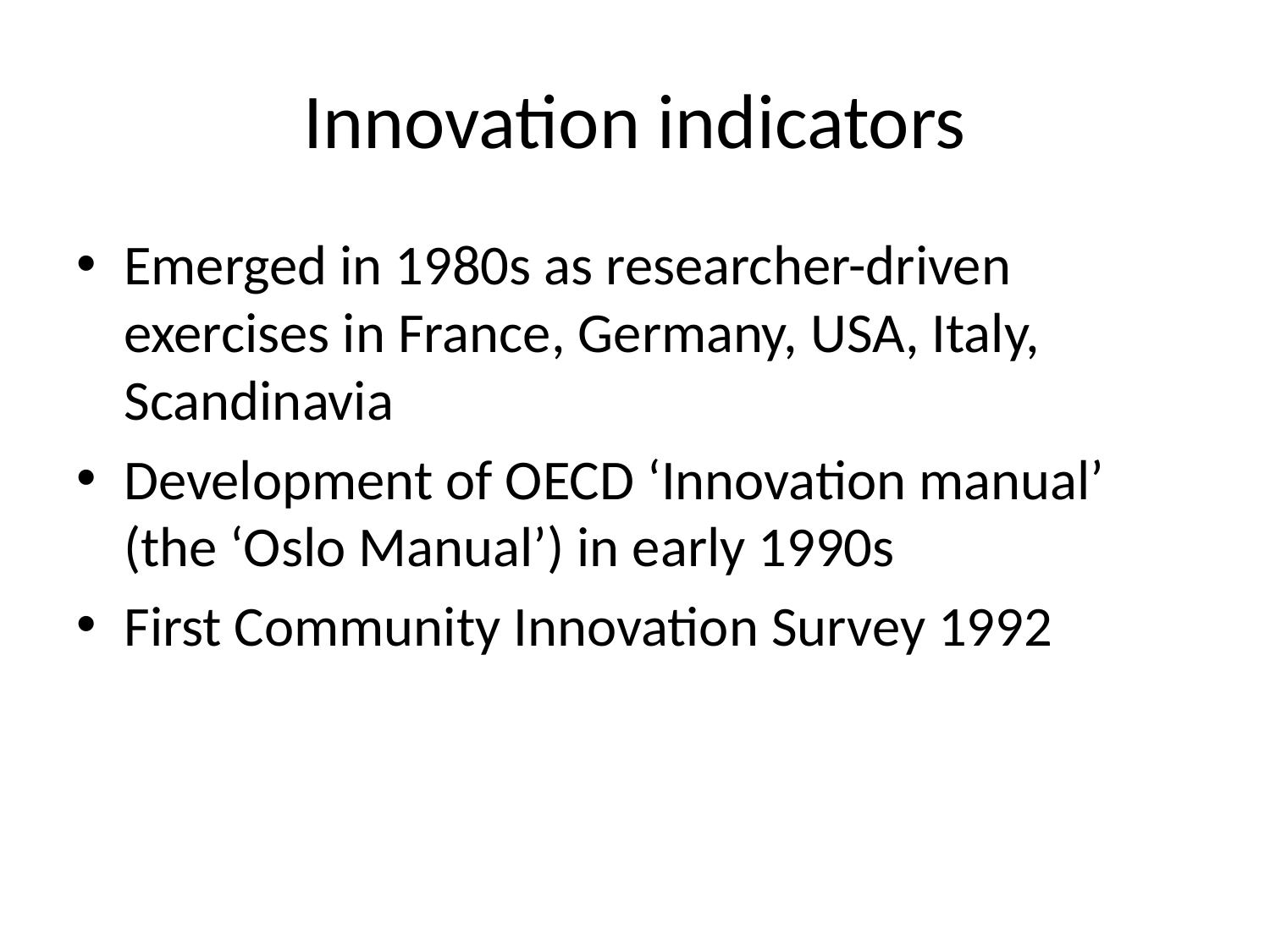

# Innovation indicators
Emerged in 1980s as researcher-driven exercises in France, Germany, USA, Italy, Scandinavia
Development of OECD ‘Innovation manual’ (the ‘Oslo Manual’) in early 1990s
First Community Innovation Survey 1992